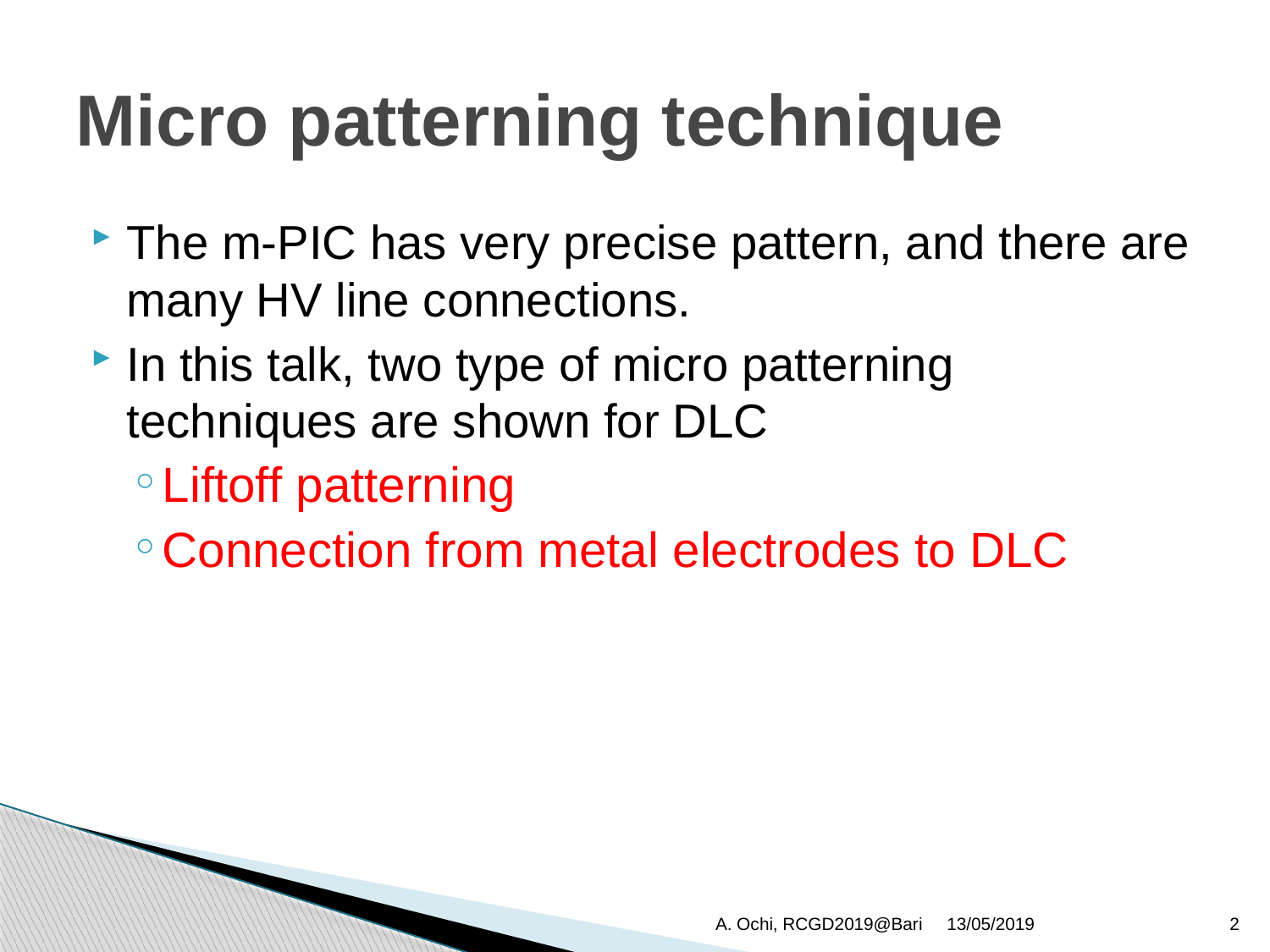

# Micro patterning technique
The m-PIC has very precise pattern, and there are many HV line connections.
In this talk, two type of micro patterning techniques are shown for DLC
Liftoff patterning
Connection from metal electrodes to DLC

A. Ochi, RCGD2019@Bari
13/05/2019
2